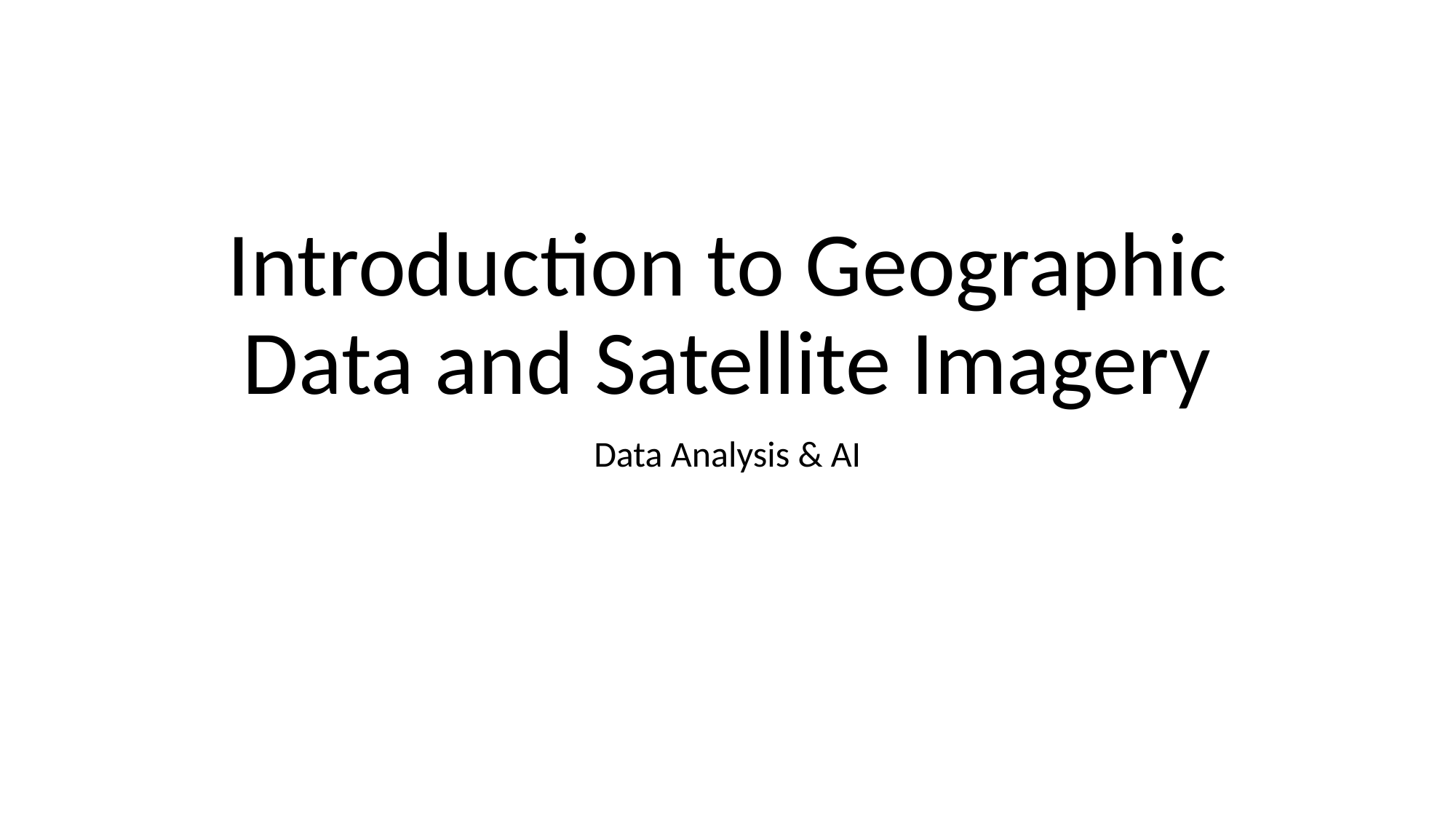

# Introduction to Geographic Data and Satellite Imagery
Data Analysis & AI